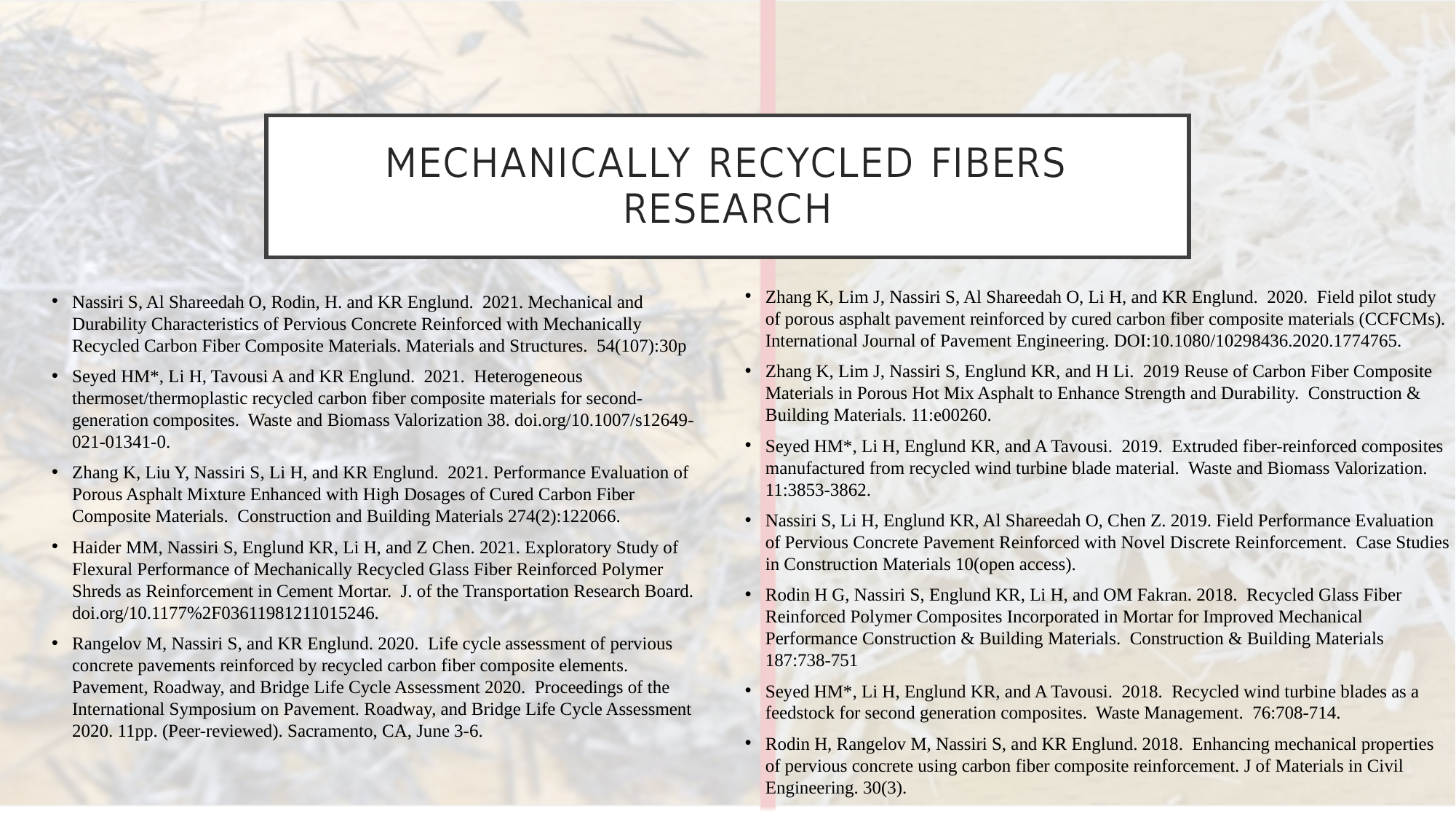

# Mechanically Recycled Fibers Research
Zhang K, Lim J, Nassiri S, Al Shareedah O, Li H, and KR Englund.  2020.  Field pilot study of porous asphalt pavement reinforced by cured carbon fiber composite materials (CCFCMs). International Journal of Pavement Engineering. DOI:10.1080/10298436.2020.1774765.
Zhang K, Lim J, Nassiri S, Englund KR, and H Li.  2019 Reuse of Carbon Fiber Composite Materials in Porous Hot Mix Asphalt to Enhance Strength and Durability.  Construction & Building Materials. 11:e00260.
Seyed HM*, Li H, Englund KR, and A Tavousi.  2019.  Extruded fiber-reinforced composites manufactured from recycled wind turbine blade material.  Waste and Biomass Valorization.  11:3853-3862.
Nassiri S, Li H, Englund KR, Al Shareedah O, Chen Z. 2019. Field Performance Evaluation of Pervious Concrete Pavement Reinforced with Novel Discrete Reinforcement.  Case Studies in Construction Materials 10(open access).
Rodin H G, Nassiri S, Englund KR, Li H, and OM Fakran. 2018.  Recycled Glass Fiber Reinforced Polymer Composites Incorporated in Mortar for Improved Mechanical Performance Construction & Building Materials.  Construction & Building Materials 187:738-751
Seyed HM*, Li H, Englund KR, and A Tavousi.  2018.  Recycled wind turbine blades as a feedstock for second generation composites.  Waste Management.  76:708-714.
Rodin H, Rangelov M, Nassiri S, and KR Englund. 2018.  Enhancing mechanical properties of pervious concrete using carbon fiber composite reinforcement. J of Materials in Civil Engineering. 30(3).
Nassiri S, Al Shareedah O, Rodin, H. and KR Englund.  2021. Mechanical and Durability Characteristics of Pervious Concrete Reinforced with Mechanically Recycled Carbon Fiber Composite Materials. Materials and Structures.  54(107):30p
Seyed HM*, Li H, Tavousi A and KR Englund.  2021.  Heterogeneous thermoset/thermoplastic recycled carbon fiber composite materials for second-generation composites.  Waste and Biomass Valorization 38. doi.org/10.1007/s12649-021-01341-0.
Zhang K, Liu Y, Nassiri S, Li H, and KR Englund.  2021. Performance Evaluation of Porous Asphalt Mixture Enhanced with High Dosages of Cured Carbon Fiber Composite Materials.  Construction and Building Materials 274(2):122066.
Haider MM, Nassiri S, Englund KR, Li H, and Z Chen. 2021. Exploratory Study of Flexural Performance of Mechanically Recycled Glass Fiber Reinforced Polymer Shreds as Reinforcement in Cement Mortar.  J. of the Transportation Research Board. doi.org/10.1177%2F03611981211015246.
Rangelov M, Nassiri S, and KR Englund. 2020.  Life cycle assessment of pervious concrete pavements reinforced by recycled carbon fiber composite elements.  Pavement, Roadway, and Bridge Life Cycle Assessment 2020.  Proceedings of the International Symposium on Pavement. Roadway, and Bridge Life Cycle Assessment 2020. 11pp. (Peer-reviewed). Sacramento, CA, June 3-6.